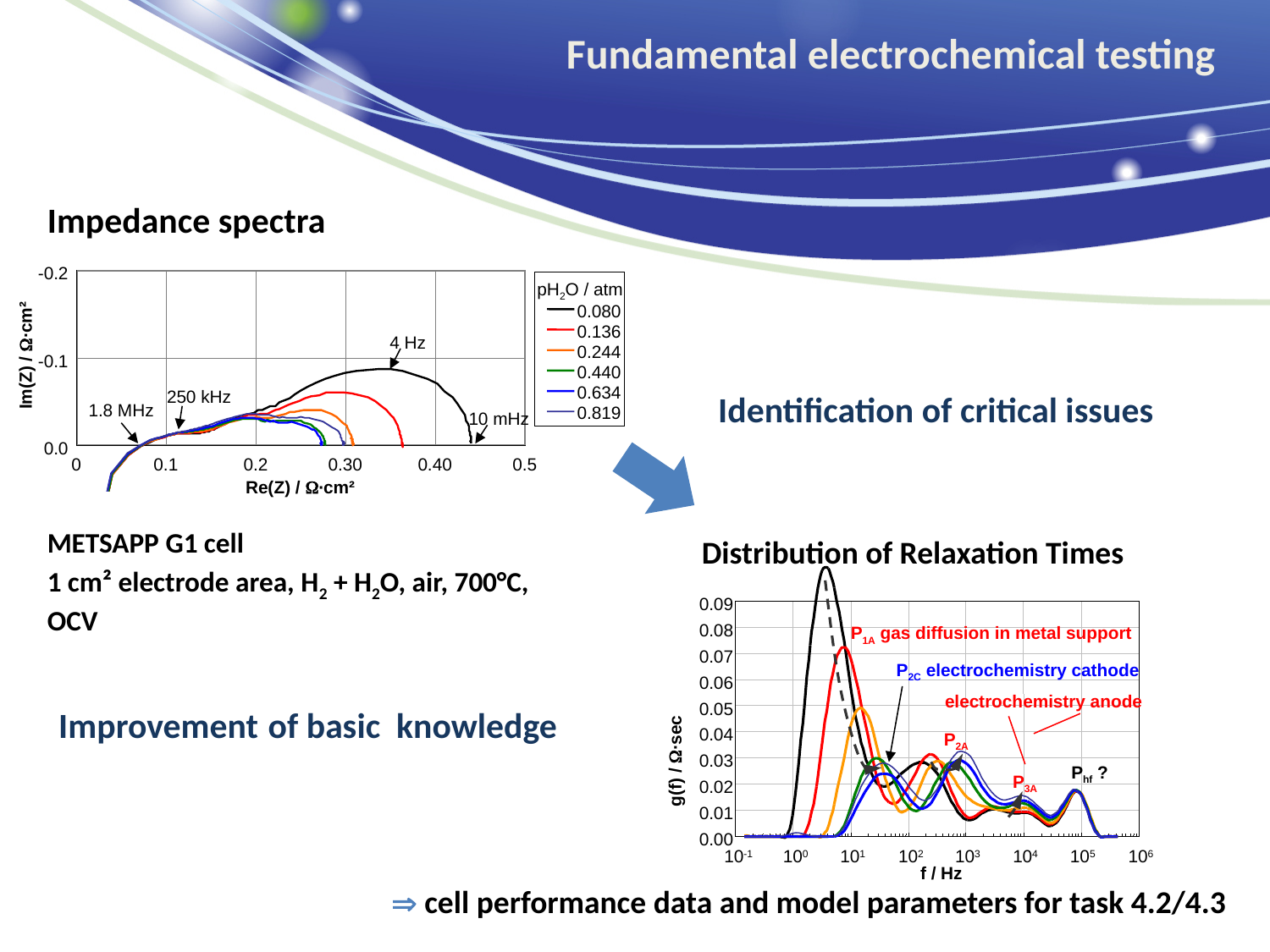

Fundamental electrochemical testing
Impedance spectra

-0.2

4 Hz
Im(Z) / Ω∙cm²

-0.1

250 kHz

1.8 MHz
10 mHz

0.0

0
0.1
0.2
0.30
0.40
0.5
Re(Z) / Ω∙cm²

pH2O / atm
0.080

0.136

0.244

0.440

0.634

0.819

Identification of critical issues

METSAPP G1 cell SM 2922#2
1 cm² electrode area, H2 + H2O, air, 700°C, OCV
Distribution of Relaxation Times

0.09

P1A gas diffusion in metal support
0.08

0.07

P2C electrochemistry cathode

0.06

electrochemistry anode

Improvement of basic  knowledge
0.05

P2A
0.04

0.03
g(f) / Ω∙sec

Phf ?

P3A

0.02

0.01

0.00

10-1
100
101
102
103
104
105
106
f / Hz
⇒ cell performance data and model parameters for task 4.2/4.3